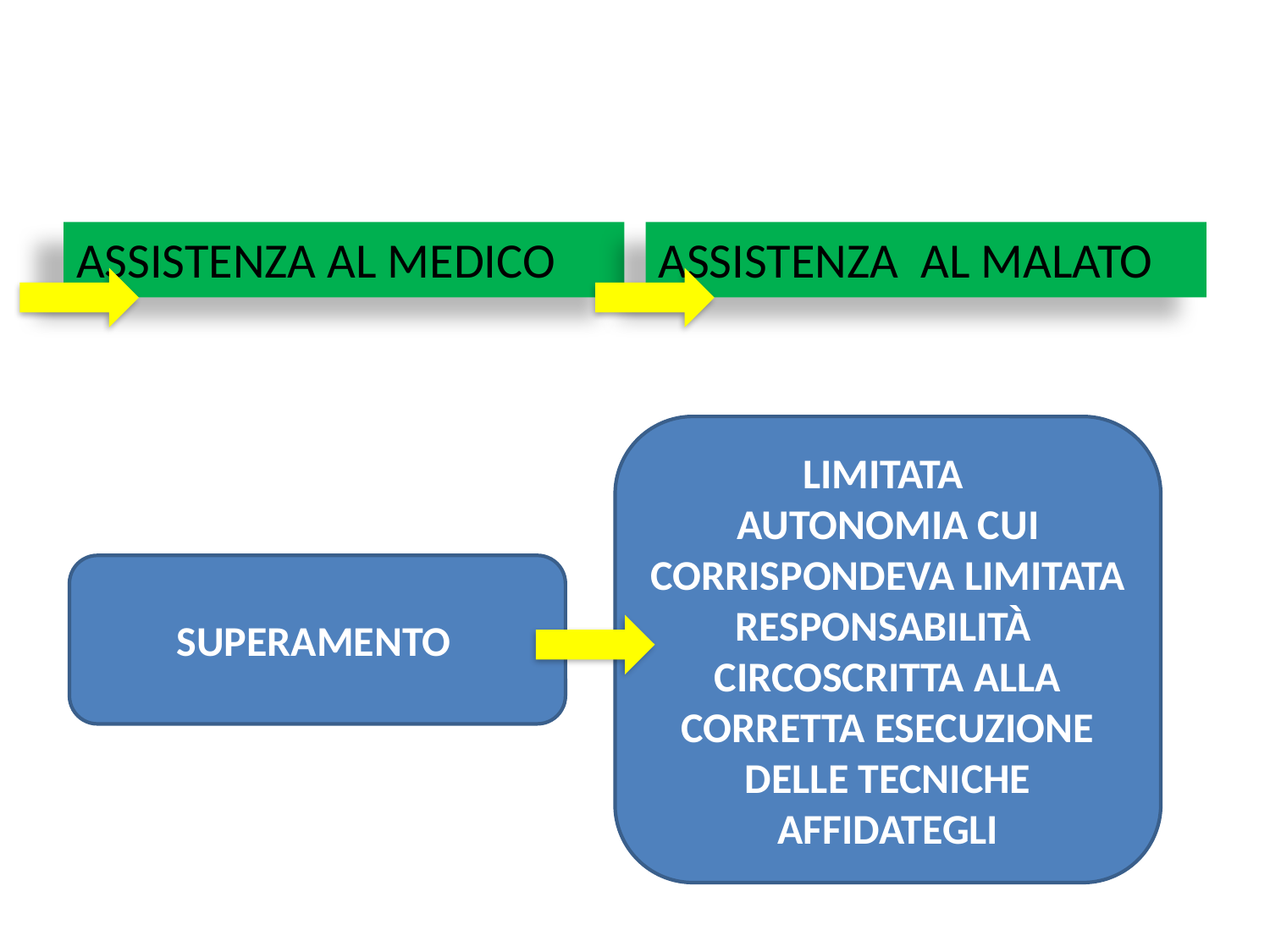

#
ASSISTENZA AL MEDICO
ASSISTENZA  AL MALATO

LIMITATA
AUTONOMIA CUI CORRISPONDEVA LIMITATA RESPONSABILITÀ  CIRCOSCRITTA ALLA CORRETTA ESECUZIONE DELLE TECNICHE AFFIDATEGLI
SUPERAMENTO